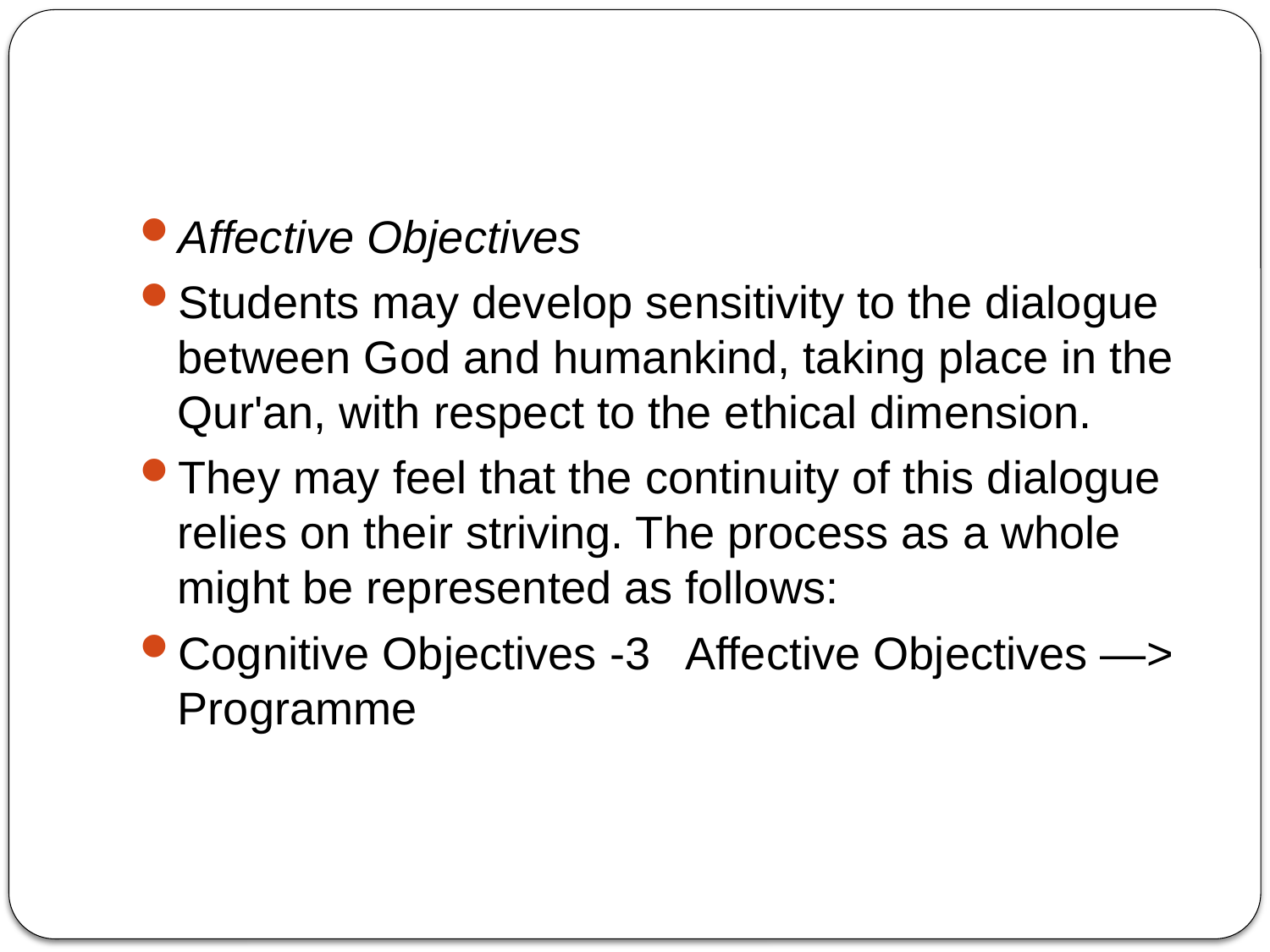

#
Affective Objectives
Students may develop sensitivity to the dialogue between God and humankind, taking place in the Qur'an, with respect to the ethical dimension.
They may feel that the continuity of this dialogue relies on their striving. The process as a whole might be represented as follows:
Cognitive Objectives -3	Affective Objectives —>	Programme